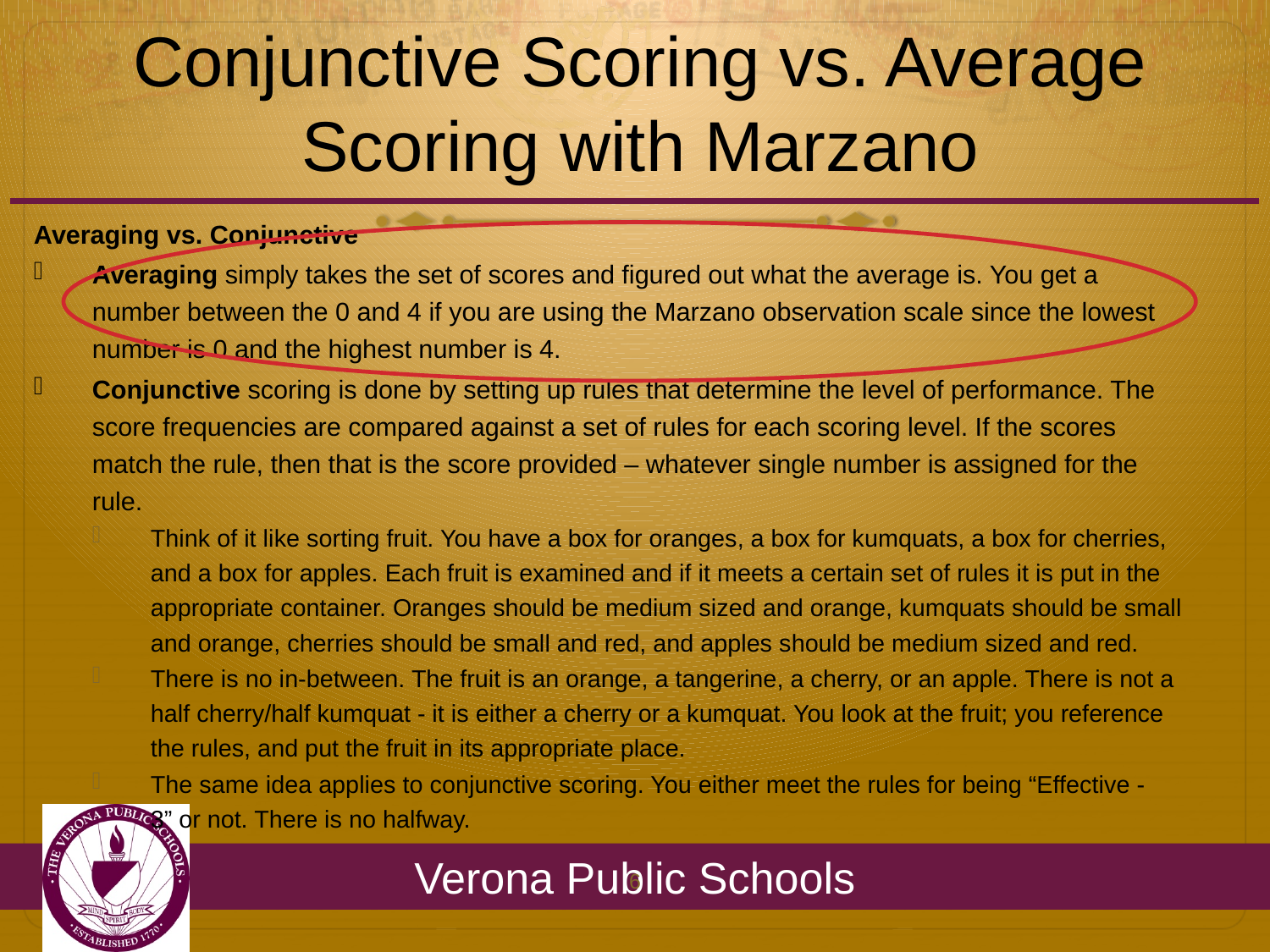

# Conjunctive Scoring vs. Average Scoring with Marzano
Averaging vs. Conjunctive
Averaging simply takes the set of scores and figured out what the average is. You get a number between the 0 and 4 if you are using the Marzano observation scale since the lowest number is 0 and the highest number is 4.
Conjunctive scoring is done by setting up rules that determine the level of performance. The score frequencies are compared against a set of rules for each scoring level. If the scores match the rule, then that is the score provided – whatever single number is assigned for the rule.
Think of it like sorting fruit. You have a box for oranges, a box for kumquats, a box for cherries, and a box for apples. Each fruit is examined and if it meets a certain set of rules it is put in the appropriate container. Oranges should be medium sized and orange, kumquats should be small and orange, cherries should be small and red, and apples should be medium sized and red.
There is no in-between. The fruit is an orange, a tangerine, a cherry, or an apple. There is not a half cherry/half kumquat - it is either a cherry or a kumquat. You look at the fruit; you reference the rules, and put the fruit in its appropriate place.
The same idea applies to conjunctive scoring. You either meet the rules for being “Effective - 	3” or not. There is no halfway.

6